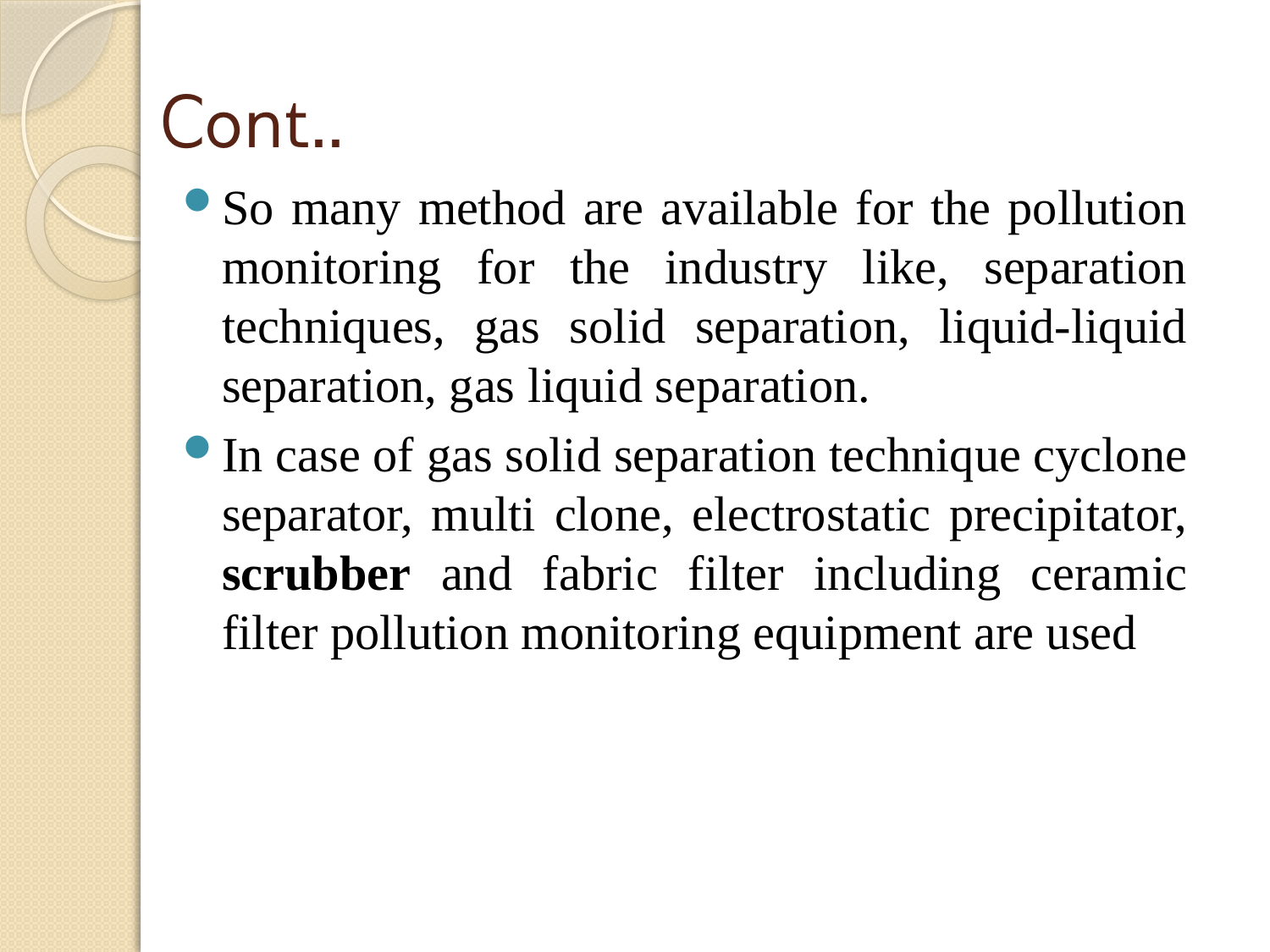

# Cont..
So many method are available for the pollution monitoring for the industry like, separation techniques, gas solid separation, liquid-liquid separation, gas liquid separation.
In case of gas solid separation technique cyclone separator, multi clone, electrostatic precipitator, scrubber and fabric filter including ceramic filter pollution monitoring equipment are used